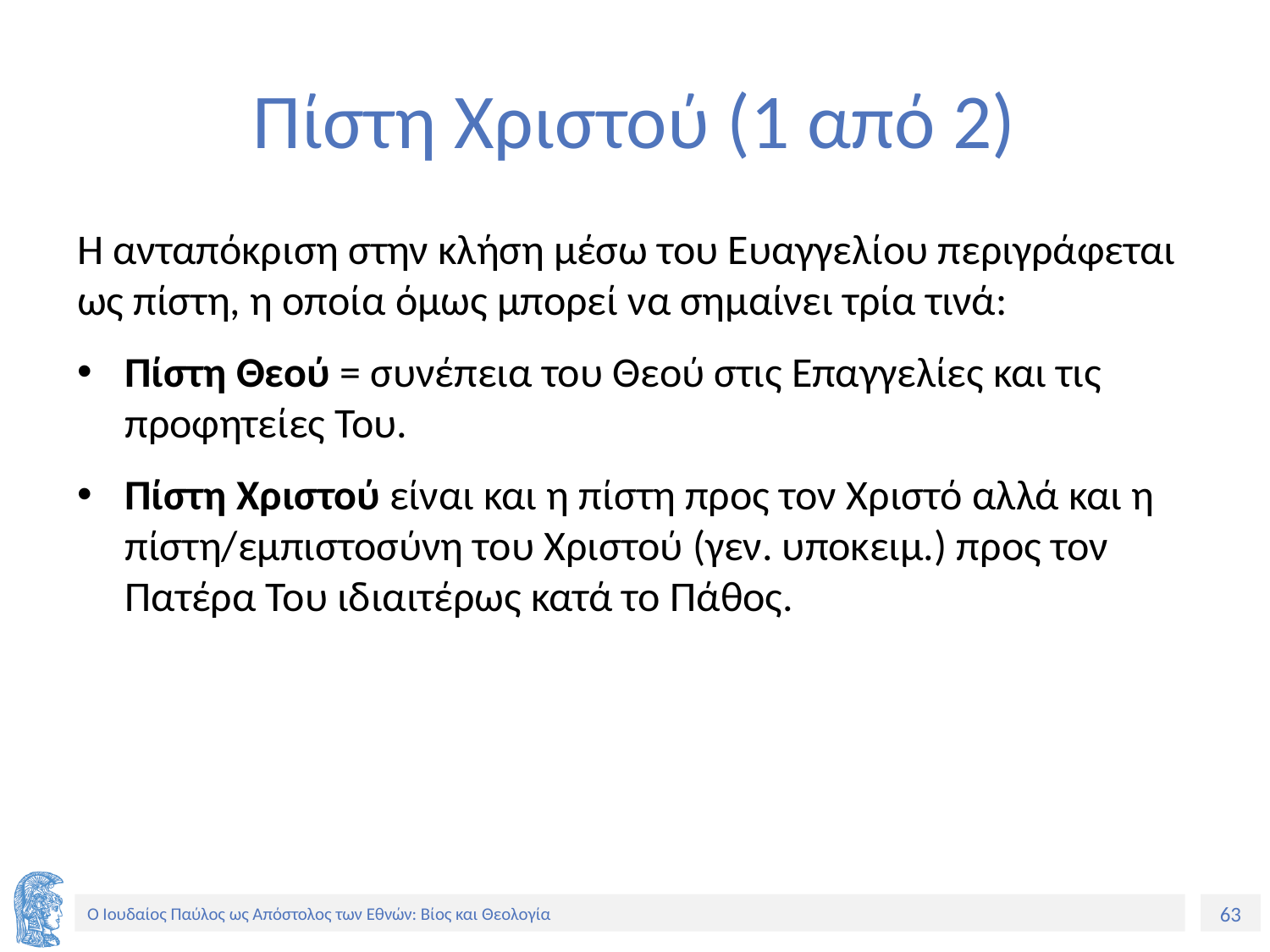

# Πίστη Χριστού (1 από 2)
Η ανταπόκριση στην κλήση μέσω του Ευαγγελίου περιγράφεται ως πίστη, η οποία όμως μπορεί να σημαίνει τρία τινά:
Πίστη Θεού = συνέπεια του Θεού στις Επαγγελίες και τις προφητείες Του.
Πίστη Χριστού είναι και η πίστη προς τον Χριστό αλλά και η πίστη/εμπιστοσύνη του Χριστού (γεν. υποκειμ.) προς τον Πατέρα Του ιδιαιτέρως κατά το Πάθος.